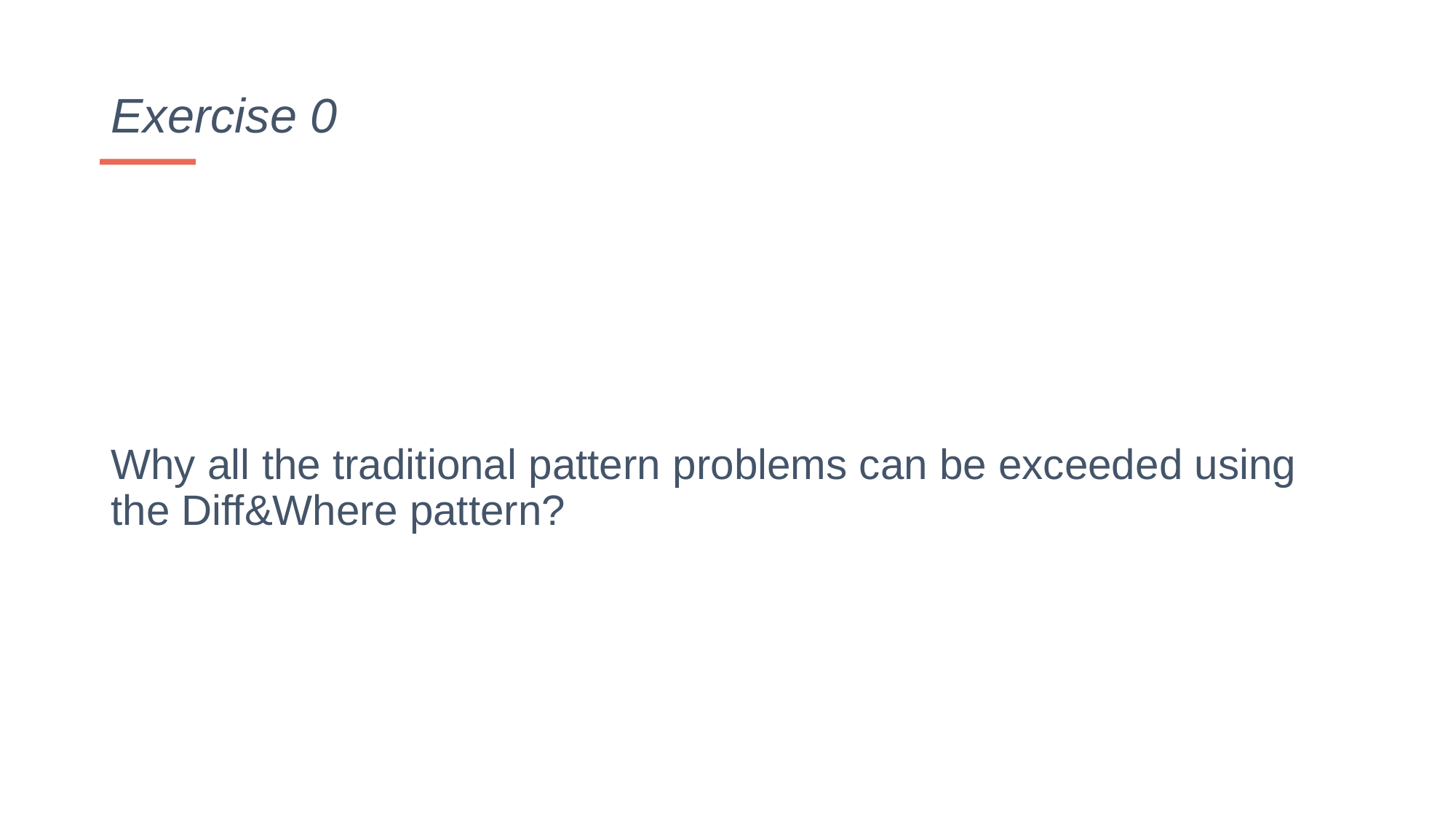

Exercise 0
Why all the traditional pattern problems can be exceeded using the Diff&Where pattern?